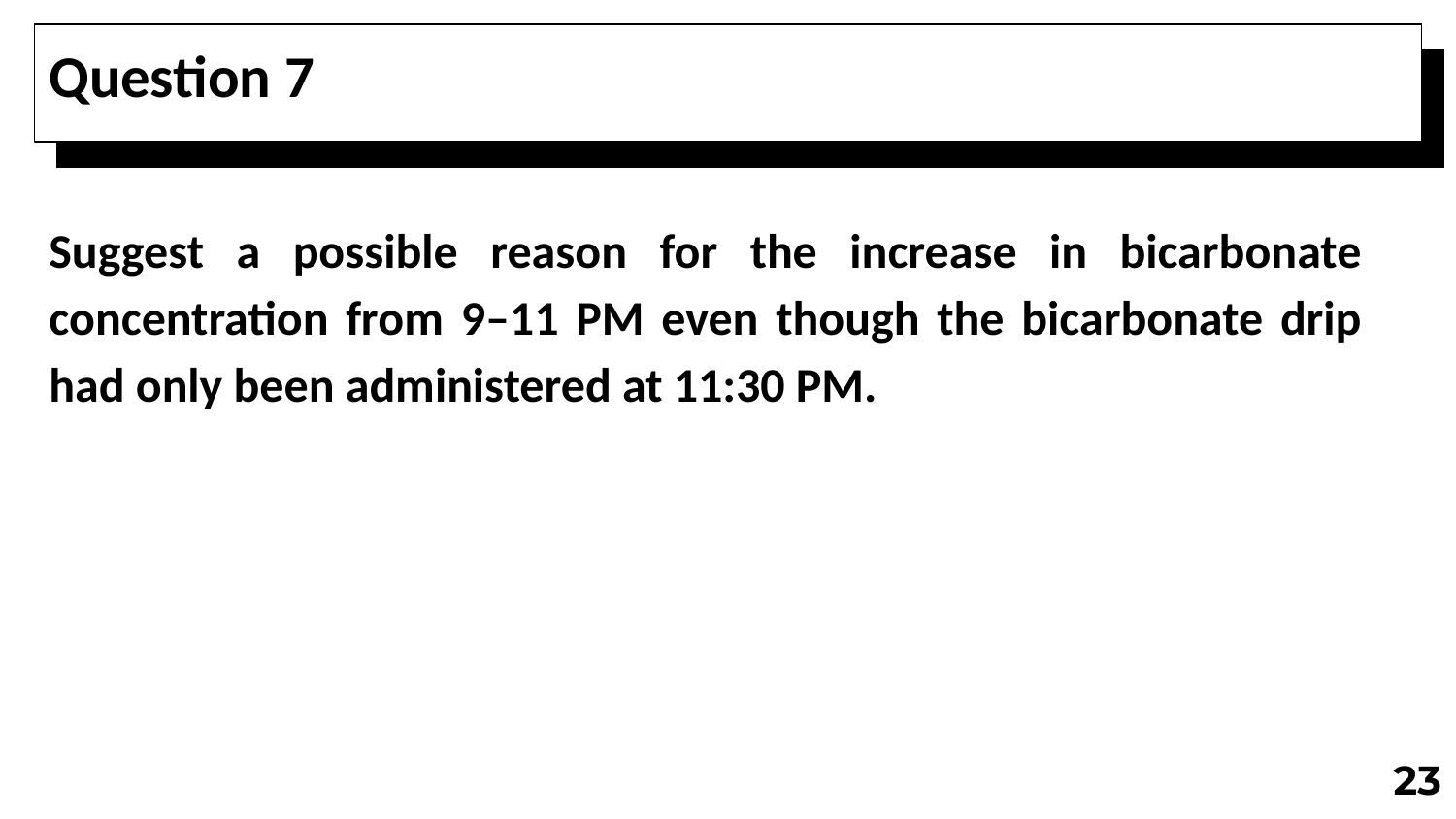

# Question 7

Suggest a possible reason for the increase in bicarbonate concentration from 9–11 PM even though the bicarbonate drip had only been administered at 11:30 PM.

23